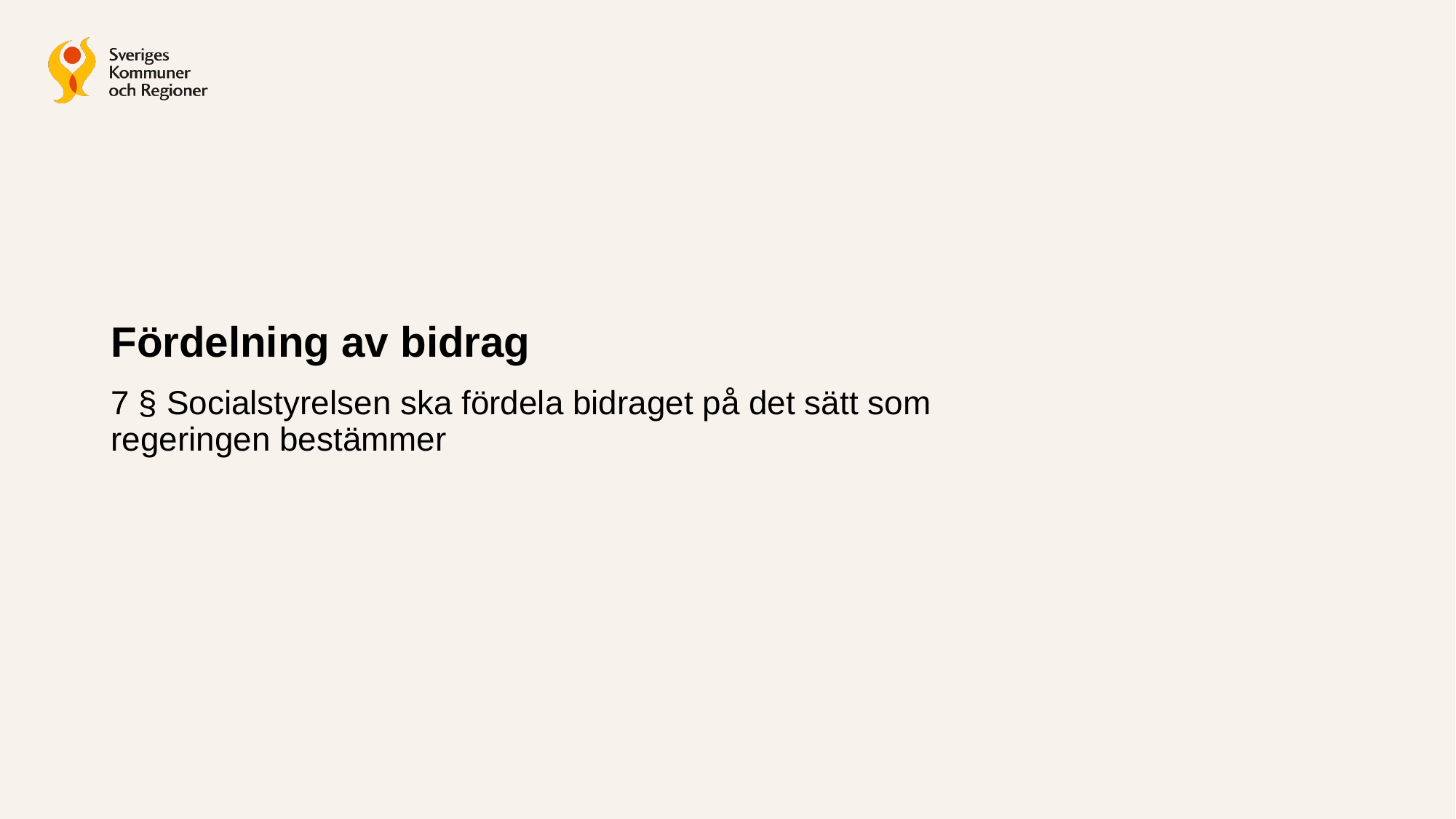

# Fördelning av bidrag
7 § Socialstyrelsen ska fördela bidraget på det sätt som regeringen bestämmer